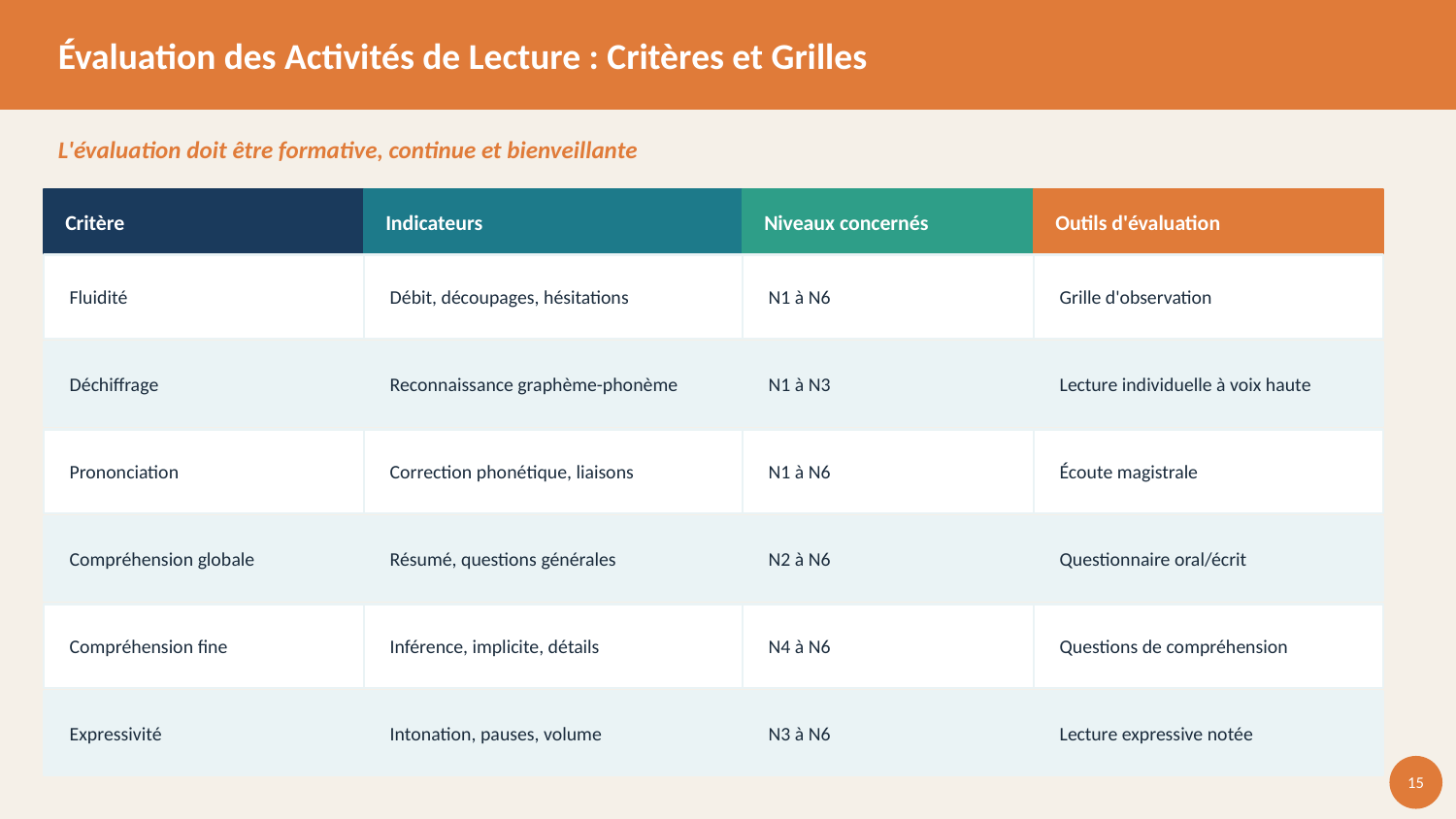

Évaluation des Activités de Lecture : Critères et Grilles
L'évaluation doit être formative, continue et bienveillante

Critère

Indicateurs

Niveaux concernés

Outils d'évaluation

Fluidité

Débit, découpages, hésitations

N1 à N6

Grille d'observation

Déchiffrage

Reconnaissance graphème-phonème

N1 à N3

Lecture individuelle à voix haute

Prononciation

Correction phonétique, liaisons

N1 à N6

Écoute magistrale

Compréhension globale

Résumé, questions générales

N2 à N6

Questionnaire oral/écrit

Compréhension fine

Inférence, implicite, détails

N4 à N6

Questions de compréhension

Expressivité

Intonation, pauses, volume

N3 à N6

Lecture expressive notée

15